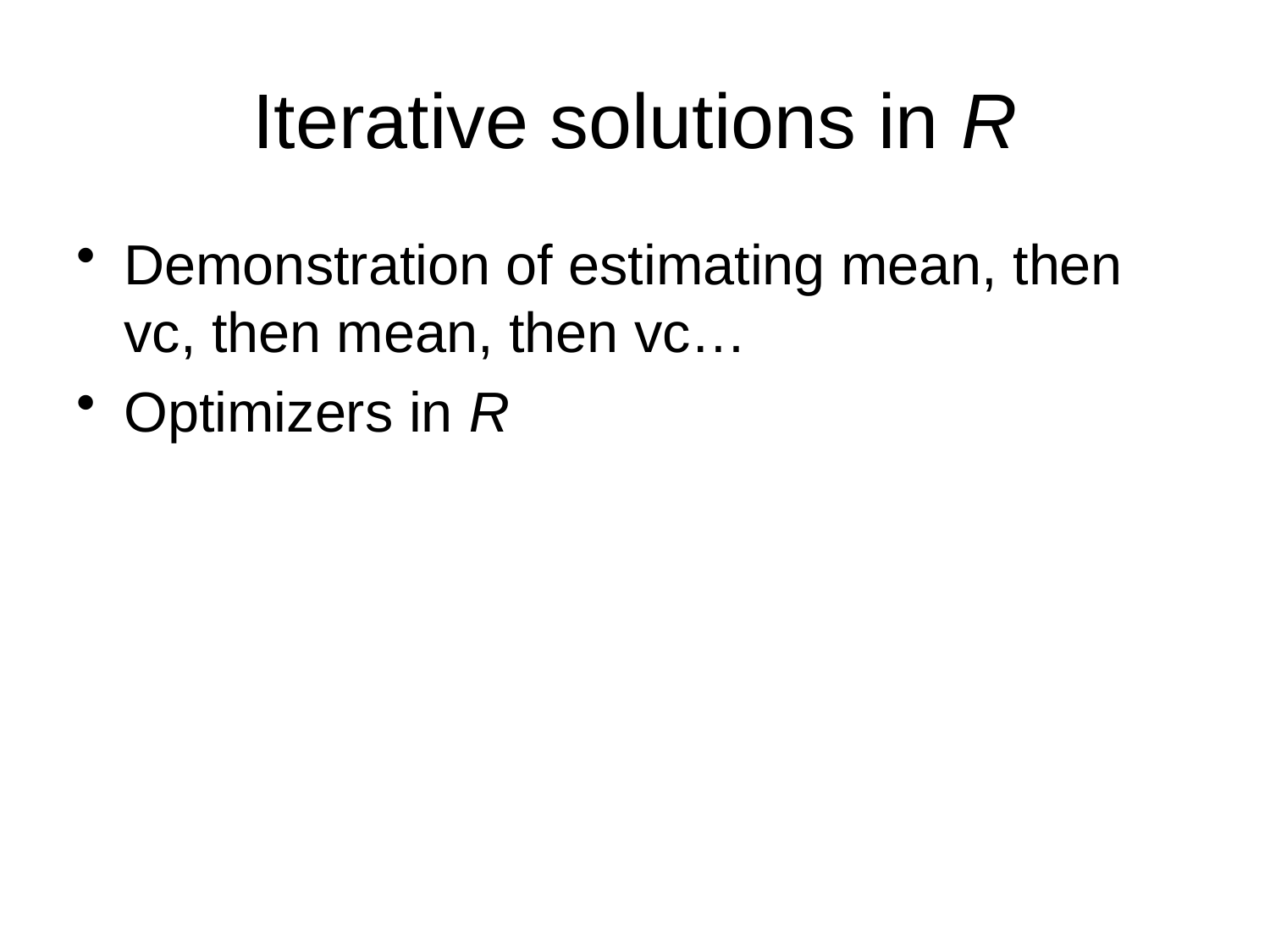

# Iterative solutions in R
Demonstration of estimating mean, then vc, then mean, then vc…
Optimizers in R